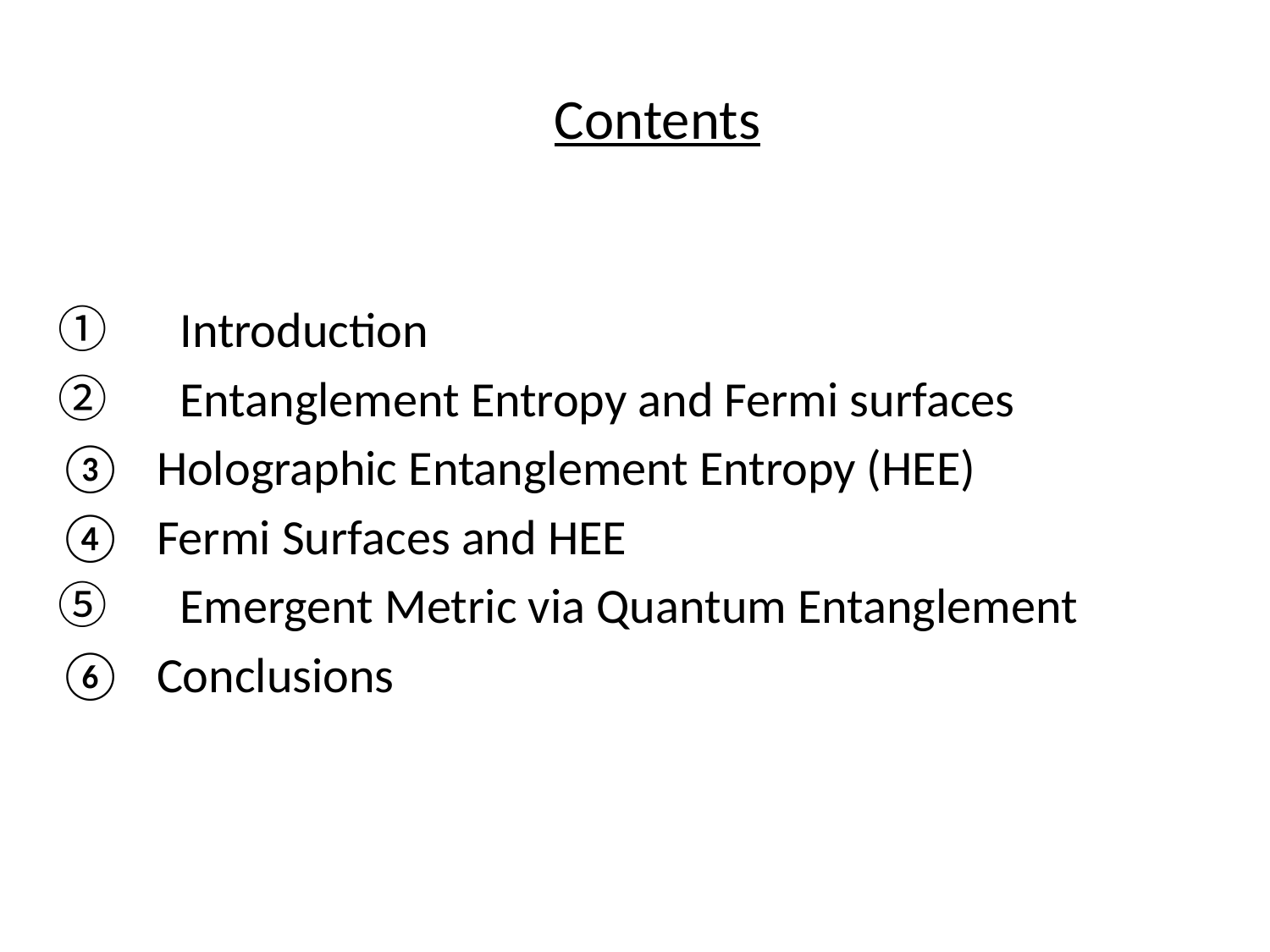

Contents

①　Introduction
②　Entanglement Entropy and Fermi surfaces
③   Holographic Entanglement Entropy (HEE)
④   Fermi Surfaces and HEE
⑤　Emergent Metric via Quantum Entanglement
⑥   Conclusions